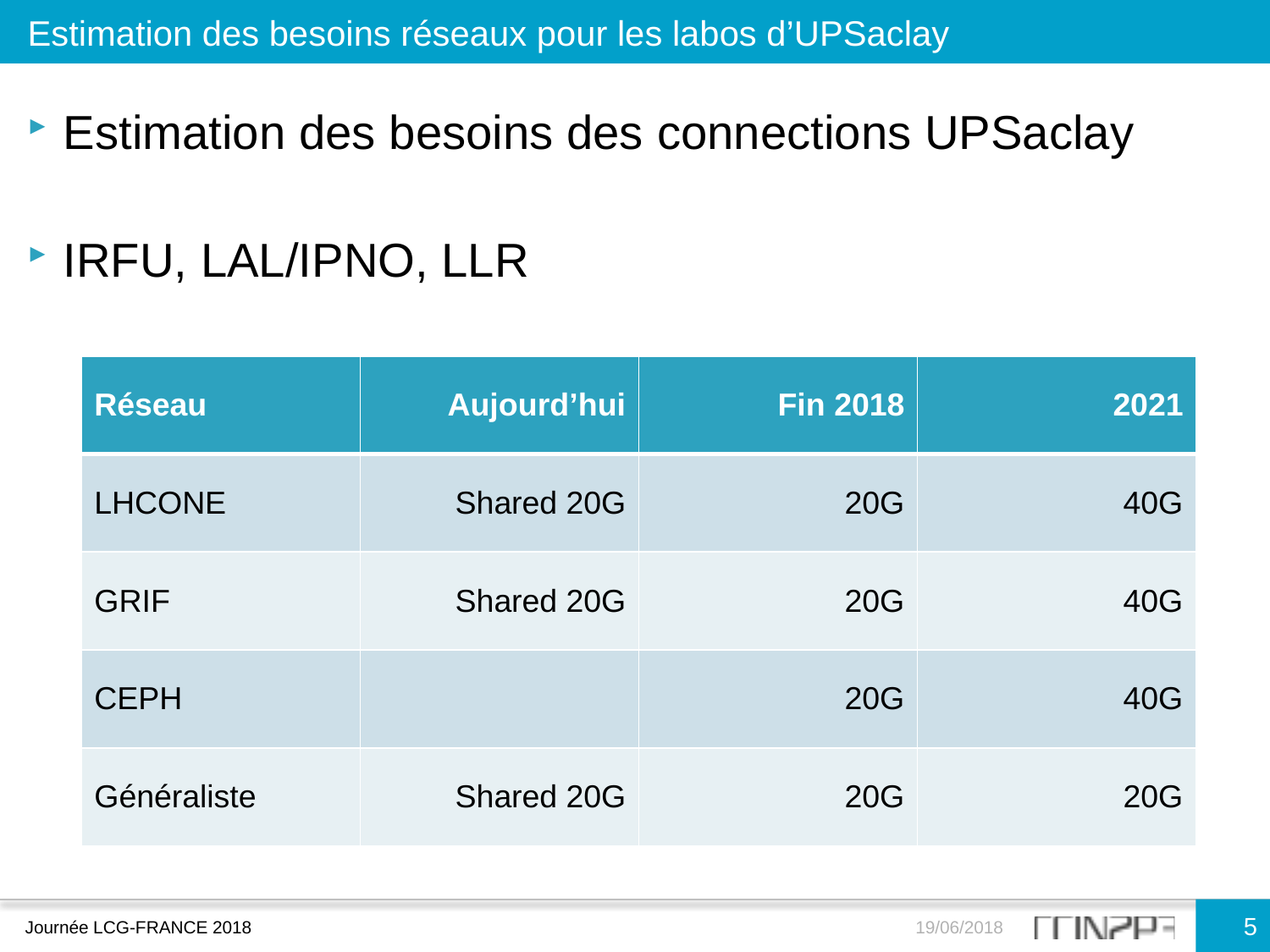

Estimation des besoins réseaux pour les labos d’UPSaclay
Estimation des besoins des connections UPSaclay

IRFU, LAL/IPNO, LLR
| Réseau | Aujourd’hui | Fin 2018 | 2021 |
| --- | --- | --- | --- |
| LHCONE | Shared 20G | 20G | 40G |
| GRIF | Shared 20G | 20G | 40G |
| CEPH |  | 20G | 40G |
| Généraliste | Shared 20G | 20G | 20G |
5
Journée LCG-FRANCE 2018
19/06/2018